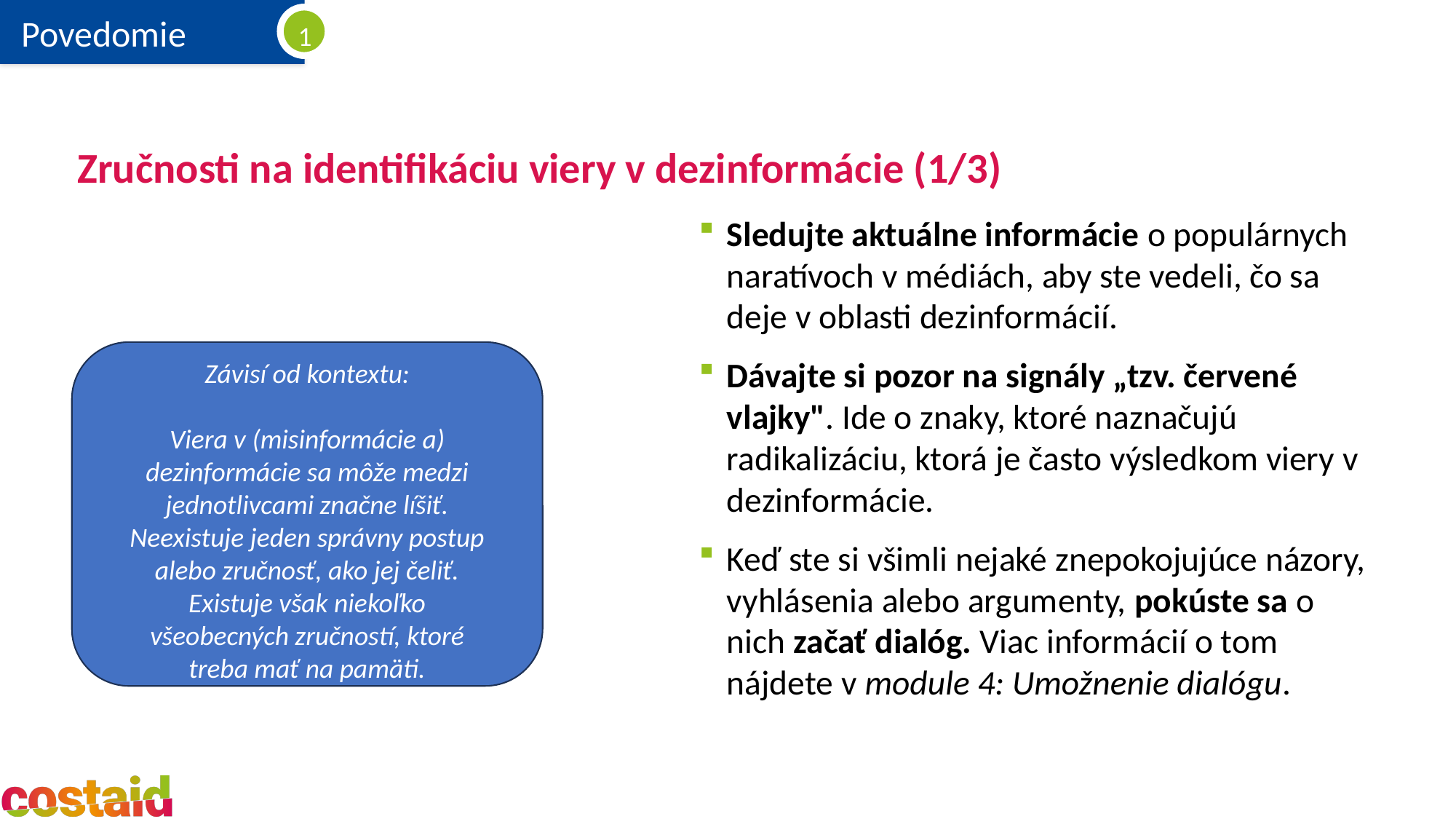

# Zručnosti na identifikáciu viery v dezinformácie (1/3)
Sledujte aktuálne informácie o populárnych naratívoch v médiách, aby ste vedeli, čo sa deje v oblasti dezinformácií.
Dávajte si pozor na signály „tzv. červené vlajky". Ide o znaky, ktoré naznačujú radikalizáciu, ktorá je často výsledkom viery v dezinformácie.
Keď ste si všimli nejaké znepokojujúce názory, vyhlásenia alebo argumenty, pokúste sa o nich začať dialóg. Viac informácií o tom nájdete v module 4: Umožnenie dialógu.

Závisí od kontextu:

Viera v (misinformácie a) dezinformácie sa môže medzi jednotlivcami značne líšiť. Neexistuje jeden správny postup alebo zručnosť, ako jej čeliť. Existuje však niekoľko všeobecných zručností, ktoré treba mať na pamäti.